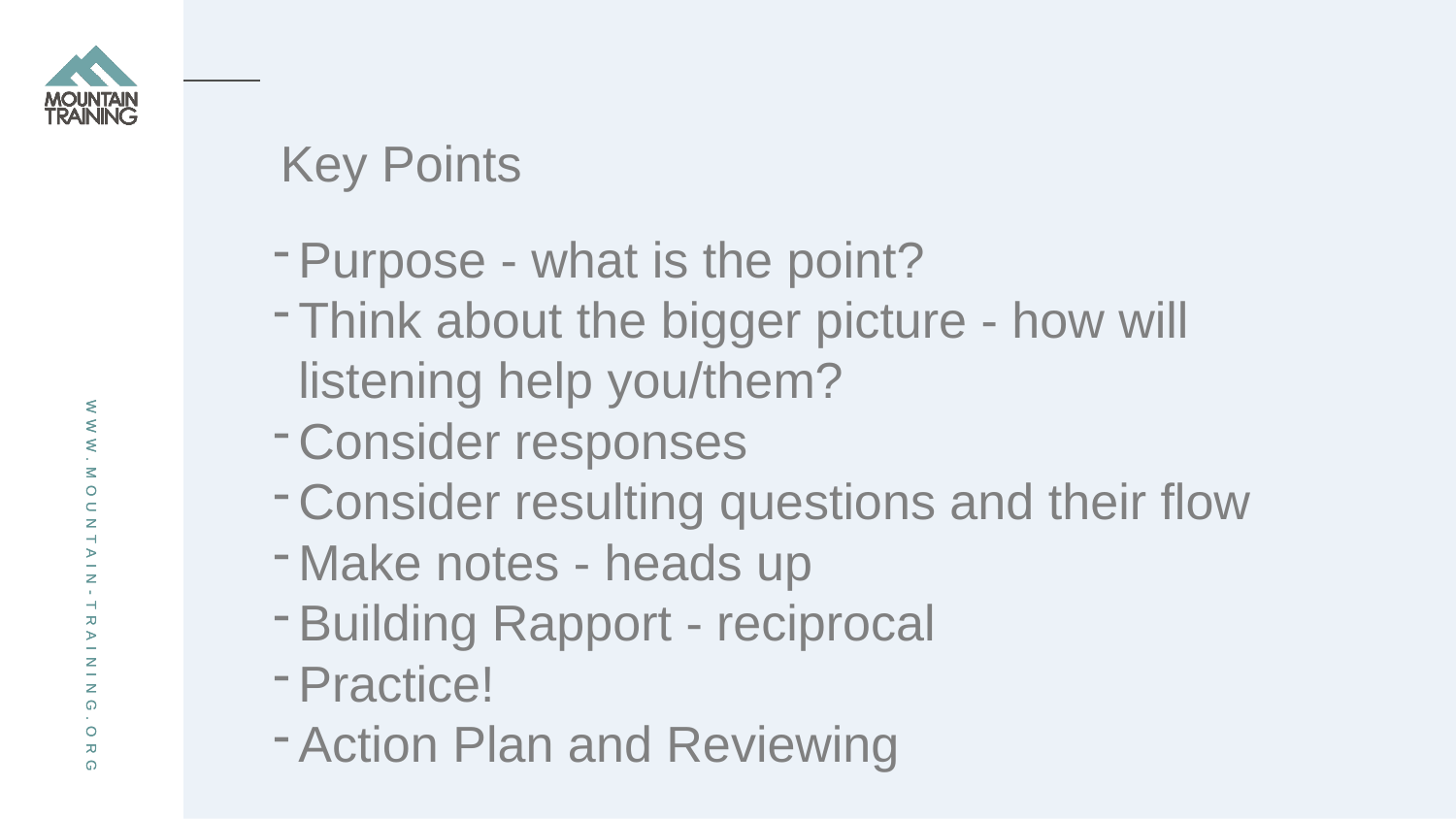

# Key Points
Purpose - what is the point?
Think about the bigger picture - how will listening help you/them?
Consider responses
Consider resulting questions and their flow
Make notes - heads up
Building Rapport - reciprocal
Practice!
Action Plan and Reviewing